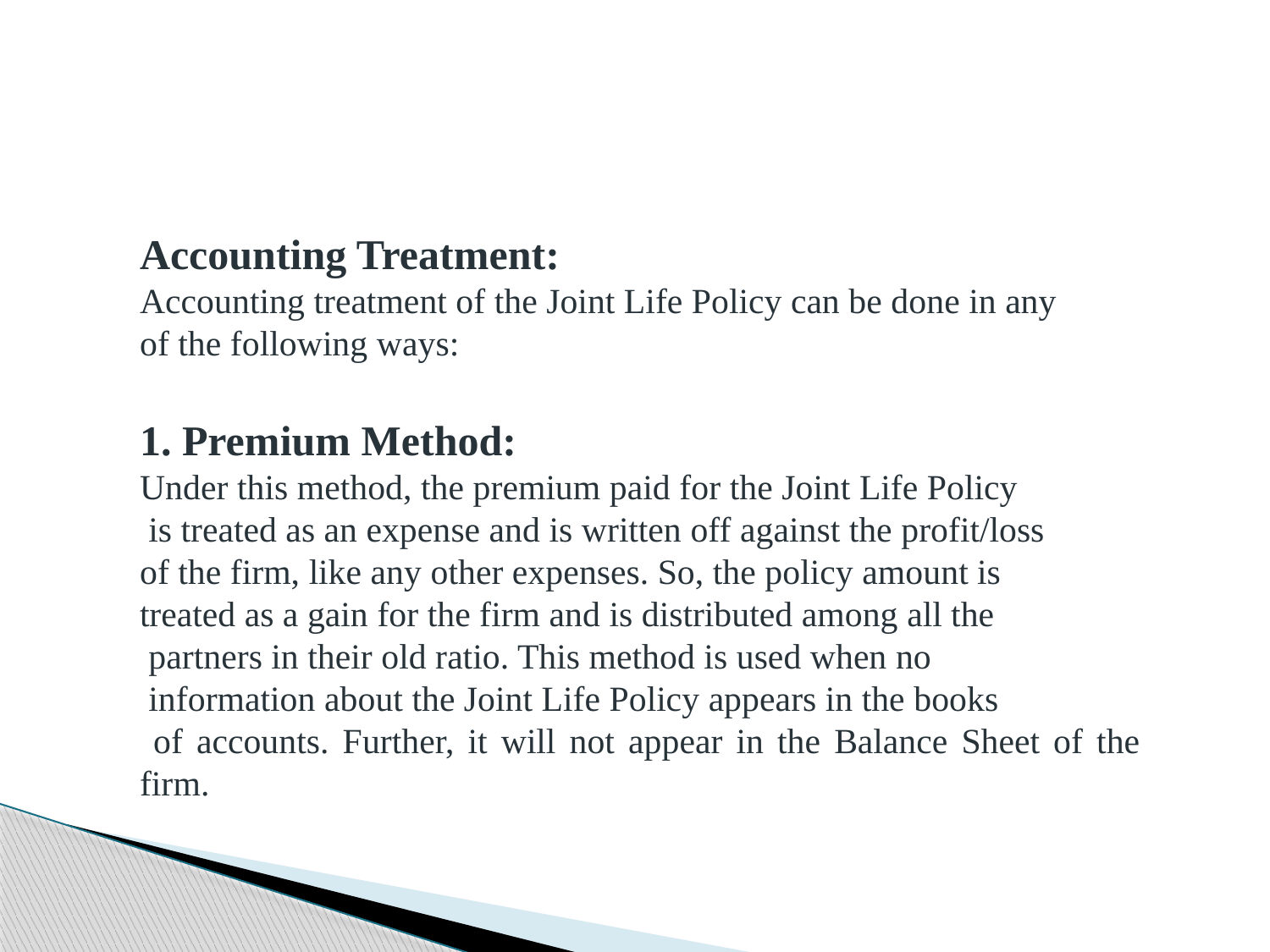

Accounting Treatment:
Accounting treatment of the Joint Life Policy can be done in any
of the following ways:

1. Premium Method:
Under this method, the premium paid for the Joint Life Policy
 is treated as an expense and is written off against the profit/loss
of the firm, like any other expenses. So, the policy amount is
treated as a gain for the firm and is distributed among all the
 partners in their old ratio. This method is used when no
 information about the Joint Life Policy appears in the books
 of accounts. Further, it will not appear in the Balance Sheet of the firm.